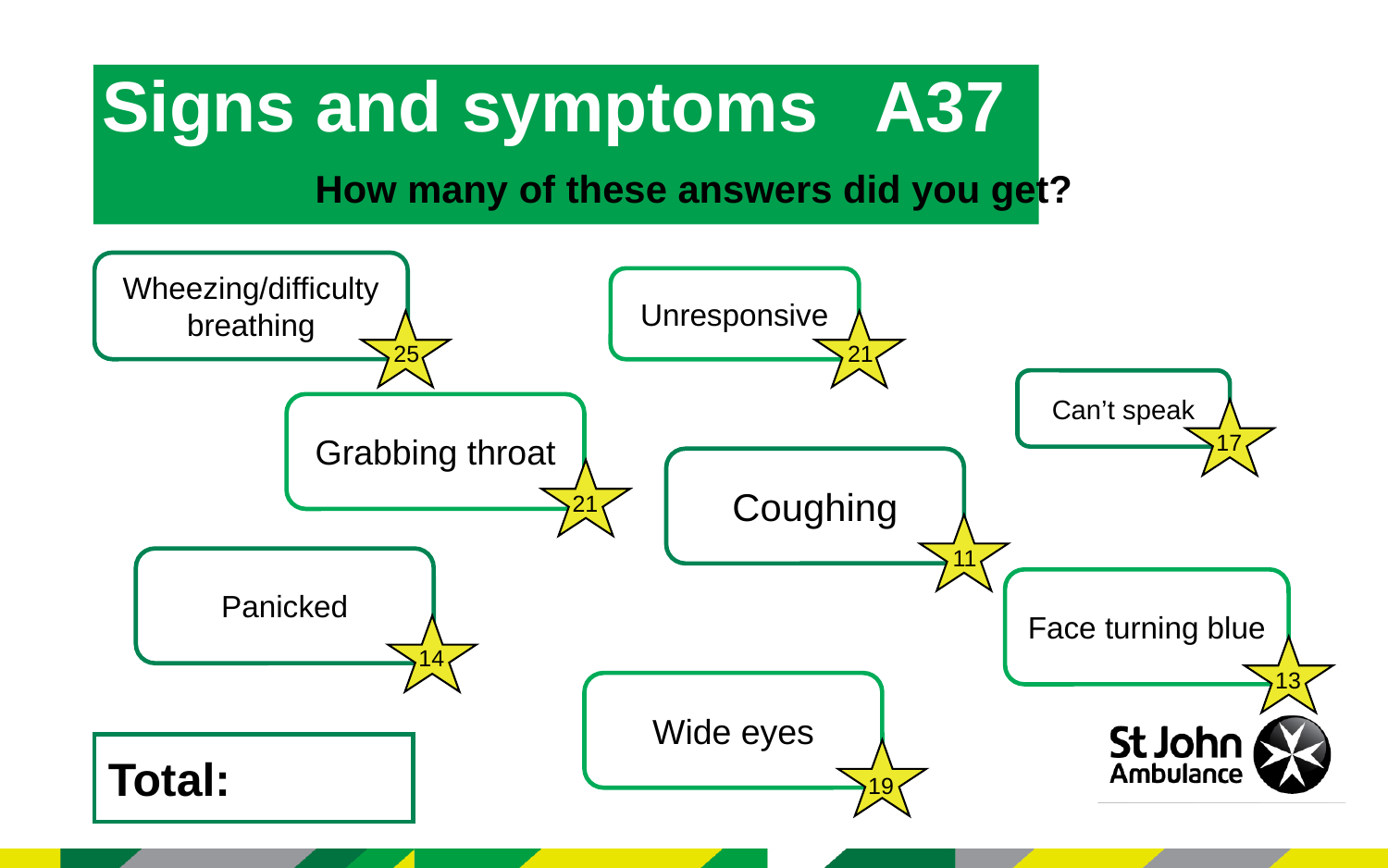

Signs and symptoms   A37
How many of these answers did you get?
Wheezing/difficulty breathing
Unresponsive

25
21
Can’t speak
Grabbing throat

17
Coughing

21

11
Panicked
Face turning blue

14
13
Wide eyes
Total:

19